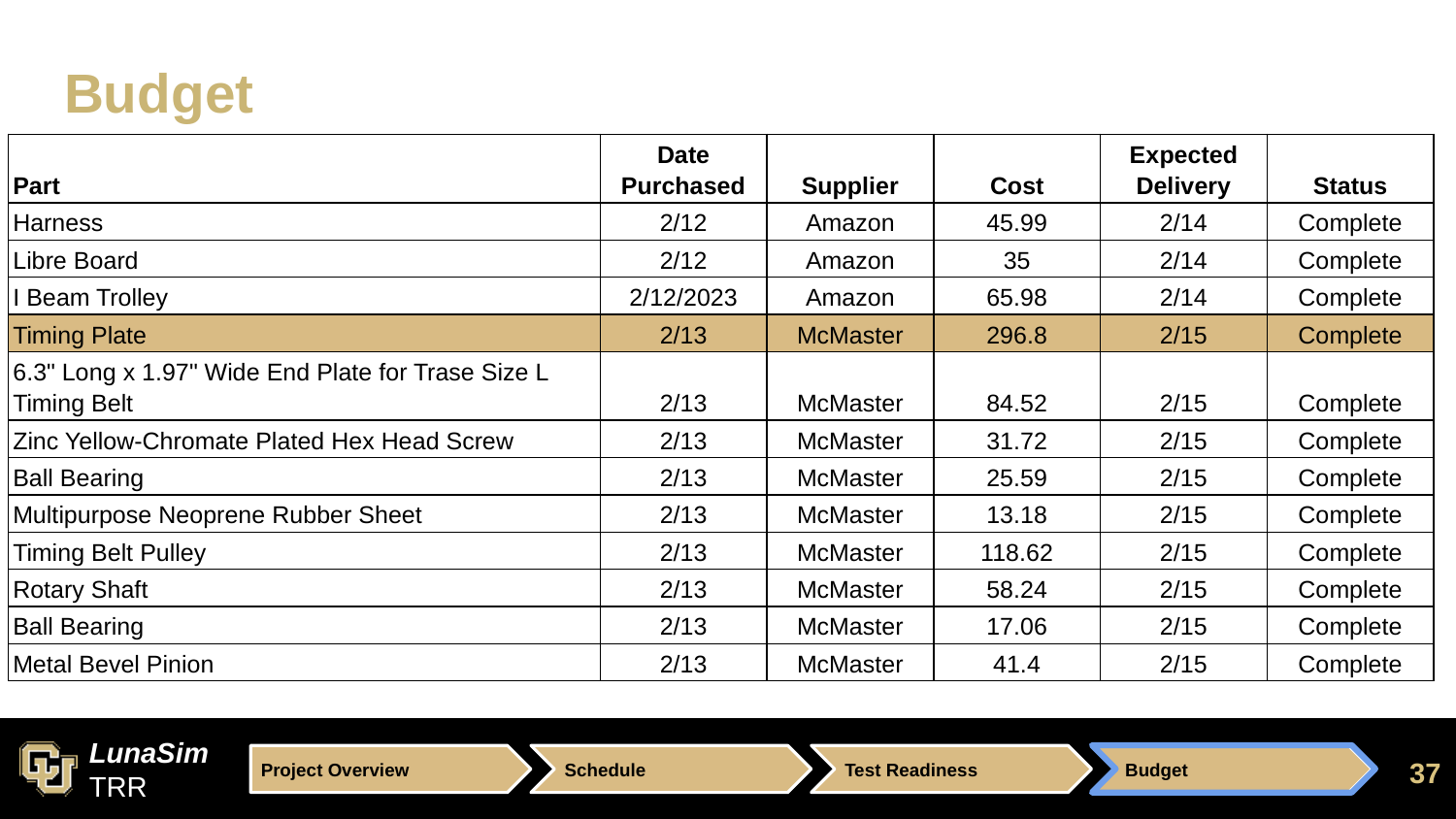

# Budget
| Part | Date Purchased | Supplier | Cost | Expected Delivery | Status |
| --- | --- | --- | --- | --- | --- |
| Harness | 2/12 | Amazon | 45.99 | 2/14 | Complete |
| Libre Board | 2/12 | Amazon | 35 | 2/14 | Complete |
| I Beam Trolley | 2/12/2023 | Amazon | 65.98 | 2/14 | Complete |
| Timing Plate | 2/13 | McMaster | 296.8 | 2/15 | Complete |
| 6.3" Long x 1.97" Wide End Plate for Trase Size L Timing Belt | 2/13 | McMaster | 84.52 | 2/15 | Complete |
| Zinc Yellow-Chromate Plated Hex Head Screw | 2/13 | McMaster | 31.72 | 2/15 | Complete |
| Ball Bearing | 2/13 | McMaster | 25.59 | 2/15 | Complete |
| Multipurpose Neoprene Rubber Sheet | 2/13 | McMaster | 13.18 | 2/15 | Complete |
| Timing Belt Pulley | 2/13 | McMaster | 118.62 | 2/15 | Complete |
| Rotary Shaft | 2/13 | McMaster | 58.24 | 2/15 | Complete |
| Ball Bearing | 2/13 | McMaster | 17.06 | 2/15 | Complete |
| Metal Bevel Pinion | 2/13 | McMaster | 41.4 | 2/15 | Complete |
37